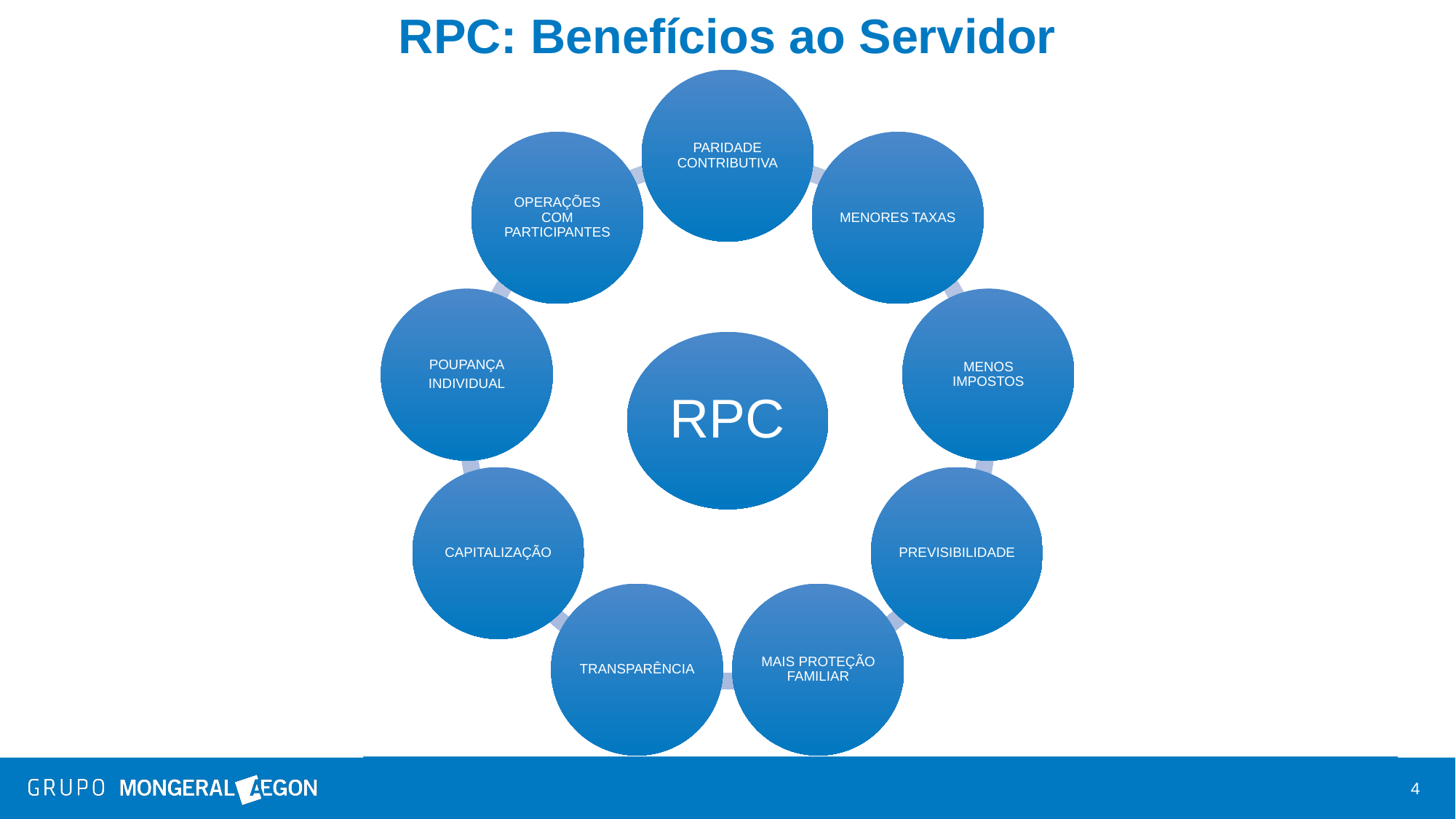

# RPC: Benefícios ao Servidor
RPC
PARIDADE CONTRIBUTIVA
MENORES TAXAS
MENOS IMPOSTOS
PREVISIBILIDADE
MAIS PROTEÇÃO FAMILIAR
TRANSPARÊNCIA
CAPITALIZAÇÃO
POUPANÇA
INDIVIDUAL
OPERAÇÕES COM PARTICIPANTES

4